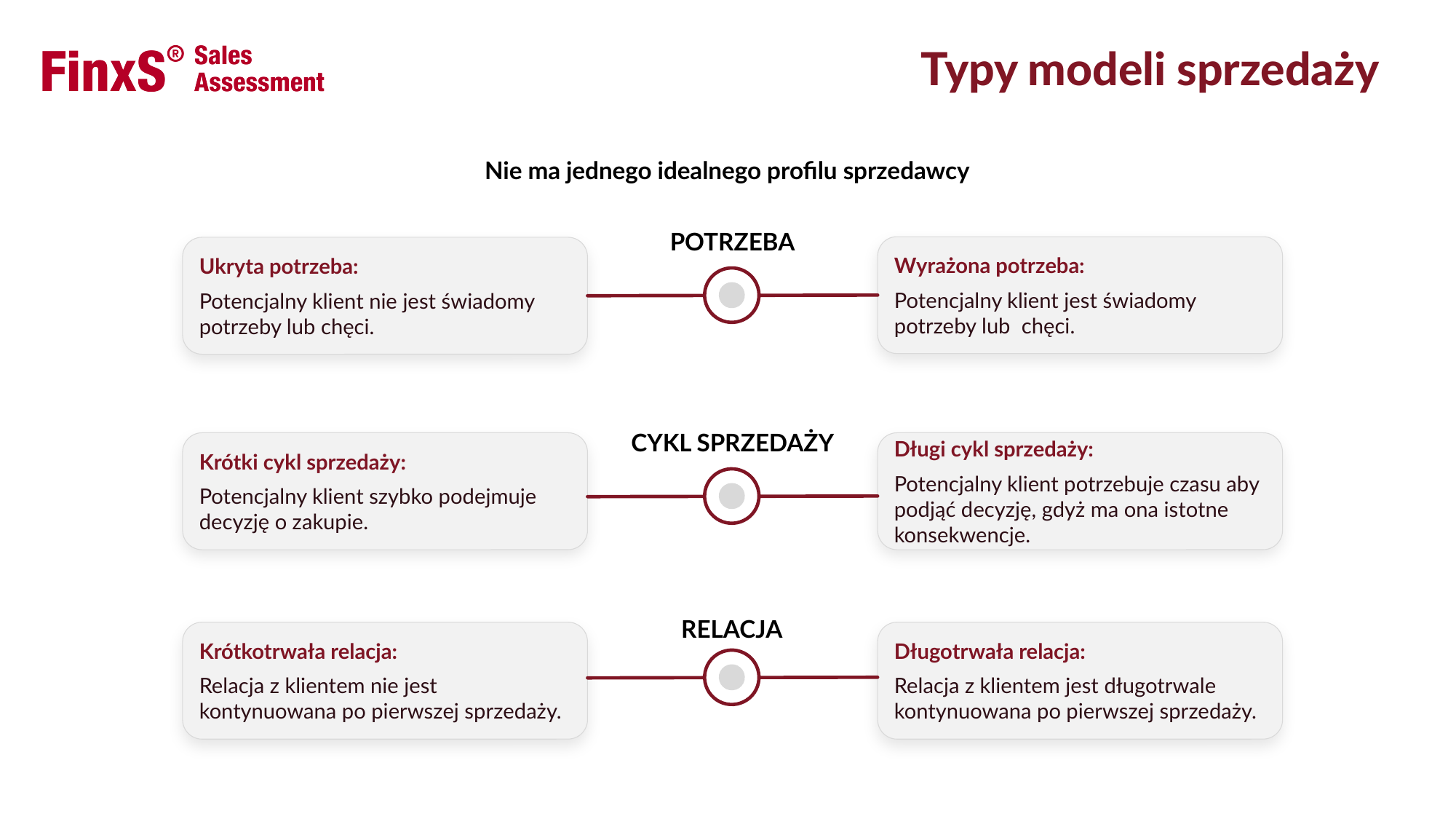

Typy modeli sprzedaży
Nie ma jednego idealnego profilu sprzedawcy
POTRZEBA
Wyrażona potrzeba:
Potencjalny klient jest świadomy potrzeby lub  chęci.
Ukryta potrzeba:
Potencjalny klient nie jest świadomy potrzeby lub chęci.

CYKL SPRZEDAŻY
Krótki cykl sprzedaży:
Potencjalny klient szybko podejmuje decyzję o zakupie.
Długi cykl sprzedaży:
Potencjalny klient potrzebuje czasu aby podjąć decyzję, gdyż ma ona istotne konsekwencje.

RELACJA
Krótkotrwała relacja:
Relacja z klientem nie jest kontynuowana po pierwszej sprzedaży.
Długotrwała relacja:
Relacja z klientem jest długotrwale kontynuowana po pierwszej sprzedaży.